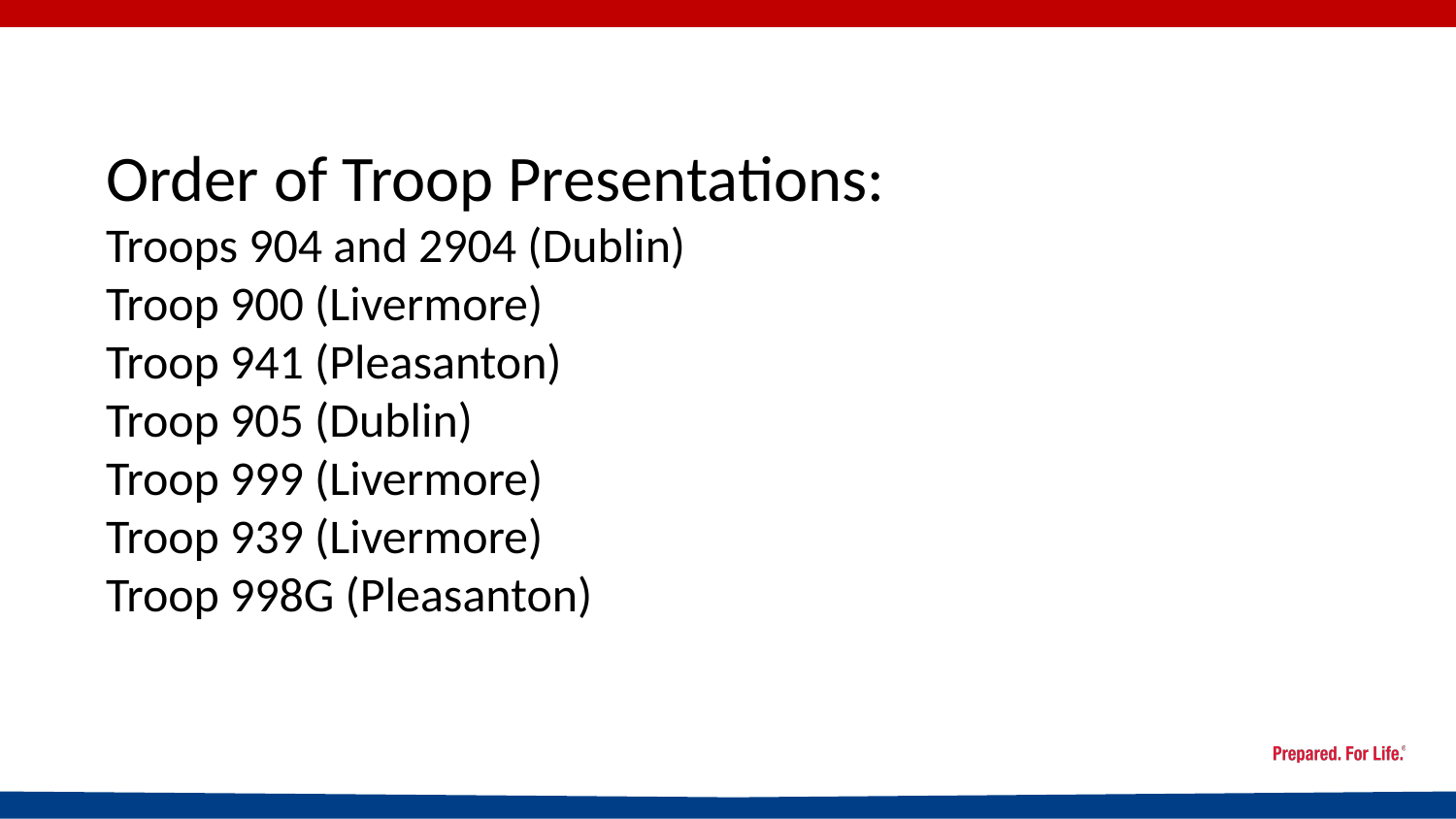

Order of Troop Presentations:
Troops 904 and 2904 (Dublin)
Troop 900 (Livermore)
Troop 941 (Pleasanton)
Troop 905 (Dublin)
Troop 999 (Livermore)
Troop 939 (Livermore)
Troop 998G (Pleasanton)